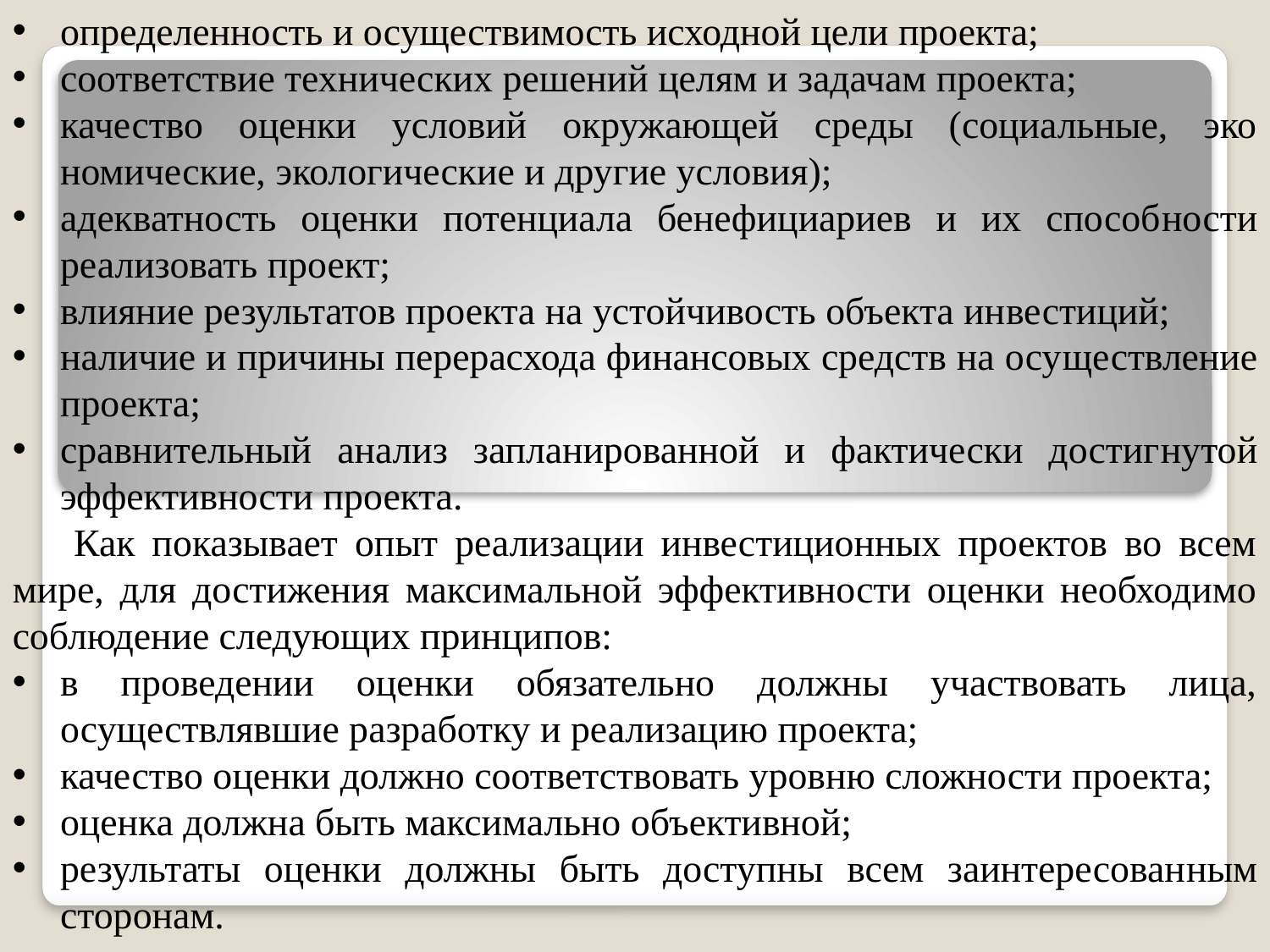

определенность и осуществимость исходной цели проекта;
соответствие технических решений целям и задачам проекта;
качество оценки условий окружающей среды (социальные, эко­номические, экологические и другие условия);
адекватность оценки потенциала бенефициариев и их способ­ности реализовать проект;
влияние результатов проекта на устойчивость объекта ин­вестиций;
наличие и причины перерасхода финансовых средств на осу­ществление проекта;
сравнительный анализ запланированной и фактически достиг­нутой эффективности проекта.
Как показывает опыт реализации инвестиционных проектов во всем мире, для достижения максимальной эффективности оценки необходимо соблюдение следующих принципов:
в проведении оценки обязательно должны участвовать лица, осуществлявшие разработку и реализацию проекта;
качество оценки должно соответствовать уровню сложности проекта;
оценка должна быть максимально объективной;
результаты оценки должны быть доступны всем заинтересован­ным сторонам.